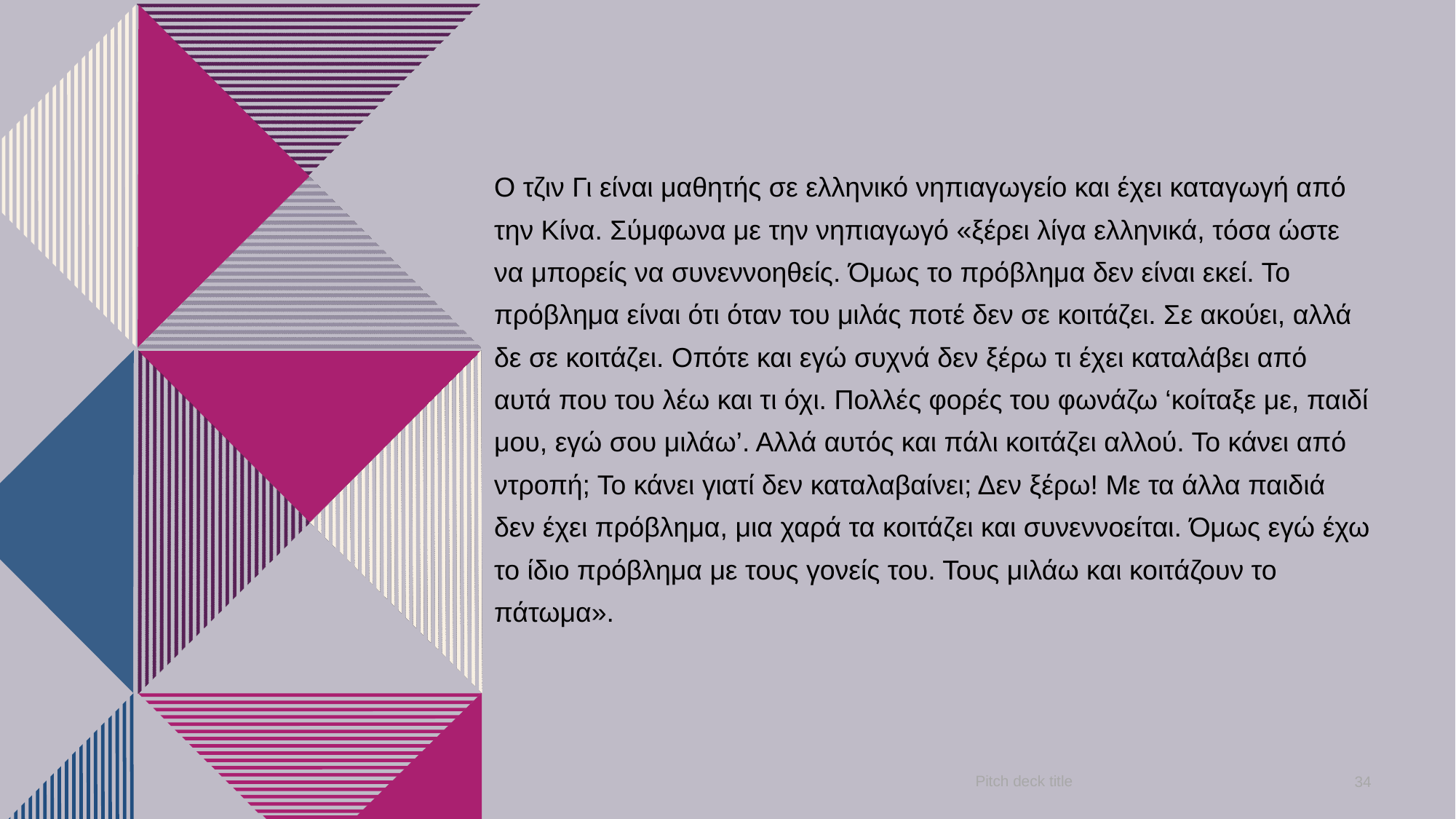

Ο τζιν Γι είναι μαθητής σε ελληνικό νηπιαγωγείο και έχει καταγωγή από την Κίνα. Σύμφωνα με την νηπιαγωγό «ξέρει λίγα ελληνικά, τόσα ώστε να μπορείς να συνεννοηθείς. Όμως το πρόβλημα δεν είναι εκεί. Το πρόβλημα είναι ότι όταν του μιλάς ποτέ δεν σε κοιτάζει. Σε ακούει, αλλά δε σε κοιτάζει. Οπότε και εγώ συχνά δεν ξέρω τι έχει καταλάβει από αυτά που του λέω και τι όχι. Πολλές φορές του φωνάζω ‘κοίταξε με, παιδί μου, εγώ σου μιλάω’. Αλλά αυτός και πάλι κοιτάζει αλλού. Το κάνει από ντροπή; Το κάνει γιατί δεν καταλαβαίνει; Δεν ξέρω! Με τα άλλα παιδιά δεν έχει πρόβλημα, μια χαρά τα κοιτάζει και συνεννοείται. Όμως εγώ έχω το ίδιο πρόβλημα με τους γονείς του. Τους μιλάω και κοιτάζουν το πάτωμα».
Pitch deck title
34